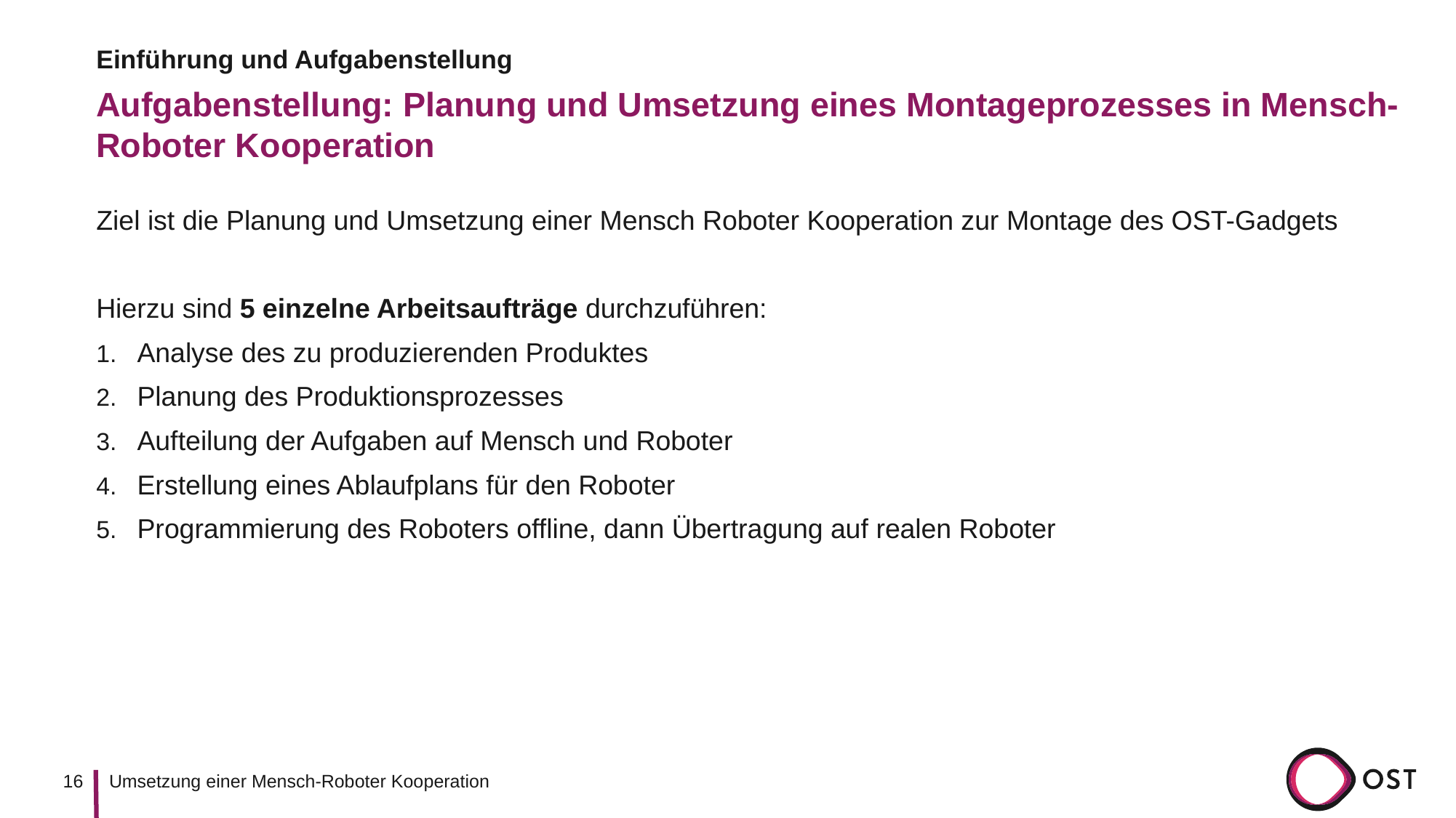

Einführung und Aufgabenstellung
# Aufgabenstellung: Planung und Umsetzung eines Montageprozesses in Mensch-Roboter Kooperation
Ziel ist die Planung und Umsetzung einer Mensch Roboter Kooperation zur Montage des OST-Gadgets

Hierzu sind 5 einzelne Arbeitsaufträge durchzuführen:
Analyse des zu produzierenden Produktes
Planung des Produktionsprozesses
Aufteilung der Aufgaben auf Mensch und Roboter
Erstellung eines Ablaufplans für den Roboter
Programmierung des Roboters offline, dann Übertragung auf realen Roboter

16
Umsetzung einer Mensch-Roboter Kooperation